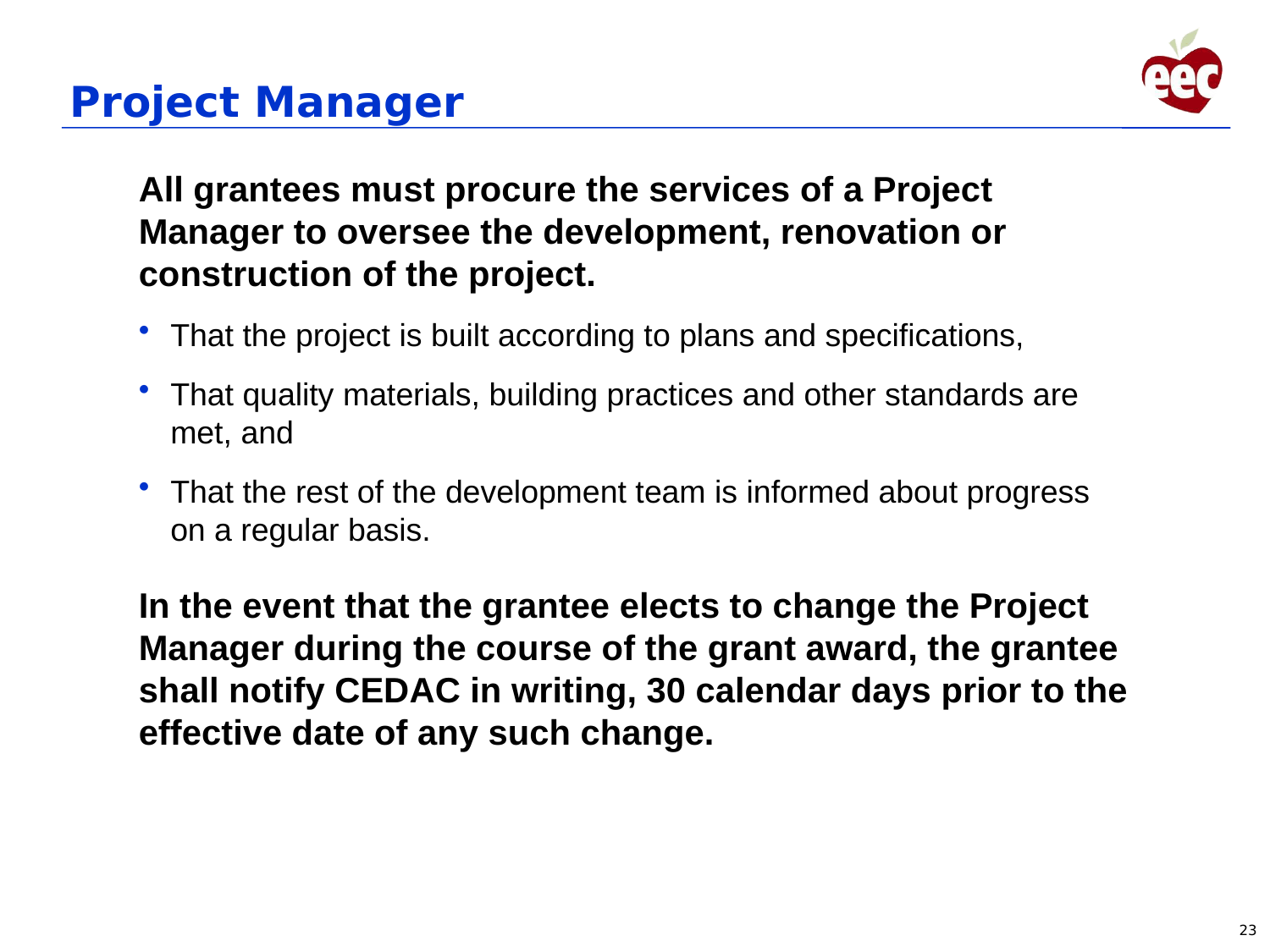

# Project Manager
All grantees must procure the services of a Project Manager to oversee the development, renovation or construction of the project.
That the project is built according to plans and specifications,
That quality materials, building practices and other standards are met, and
That the rest of the development team is informed about progress on a regular basis.
In the event that the grantee elects to change the Project Manager during the course of the grant award, the grantee shall notify CEDAC in writing, 30 calendar days prior to the effective date of any such change.

23